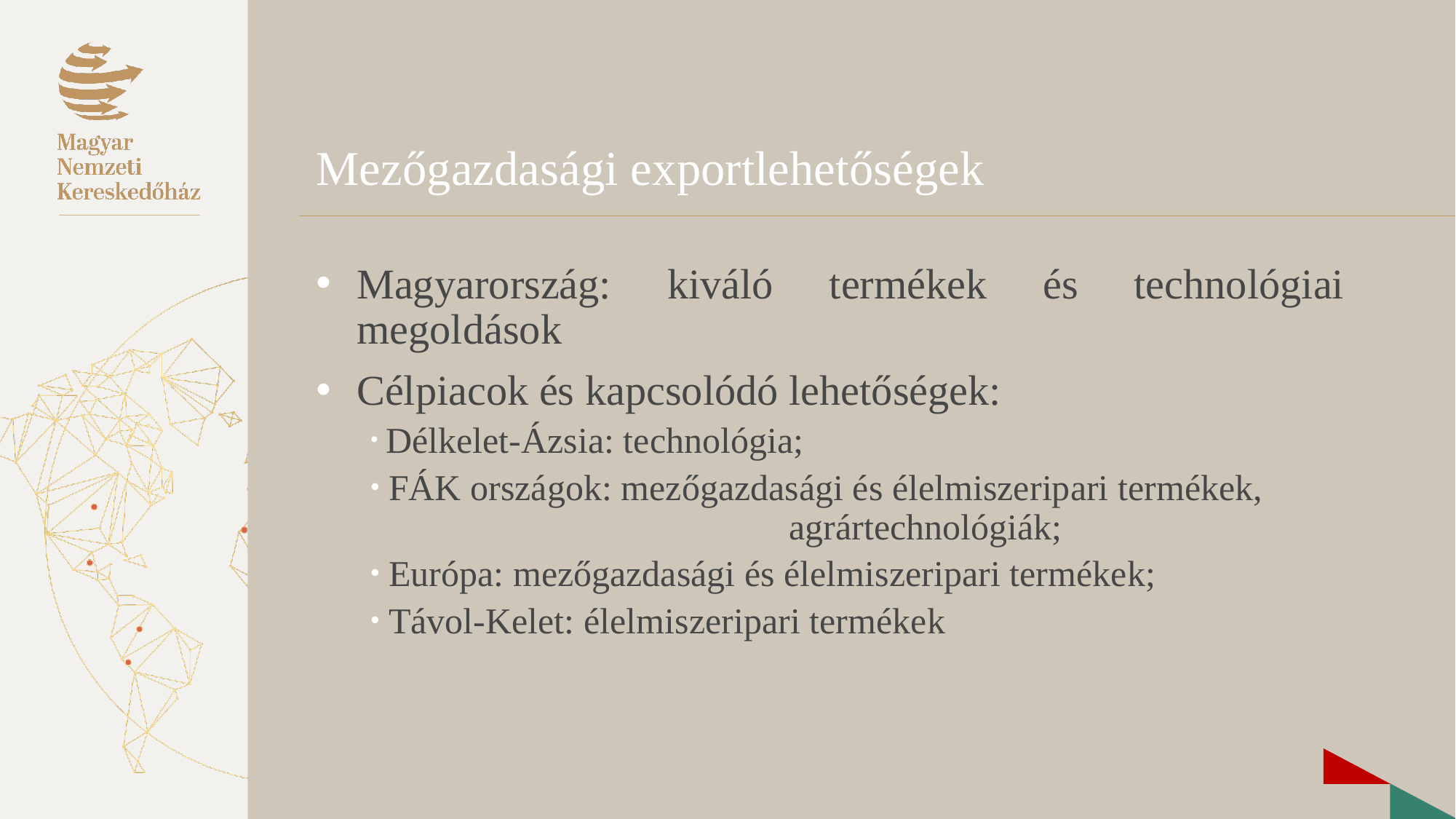

# Mezőgazdasági exportlehetőségek
Magyarország: kiváló termékek és technológiai megoldások
Célpiacok és kapcsolódó lehetőségek:
 Délkelet-Ázsia: technológia;
 FÁK országok: mezőgazdasági és élelmiszeripari termékek, 			          agrártechnológiák;
 Európa: mezőgazdasági és élelmiszeripari termékek;
 Távol-Kelet: élelmiszeripari termékek